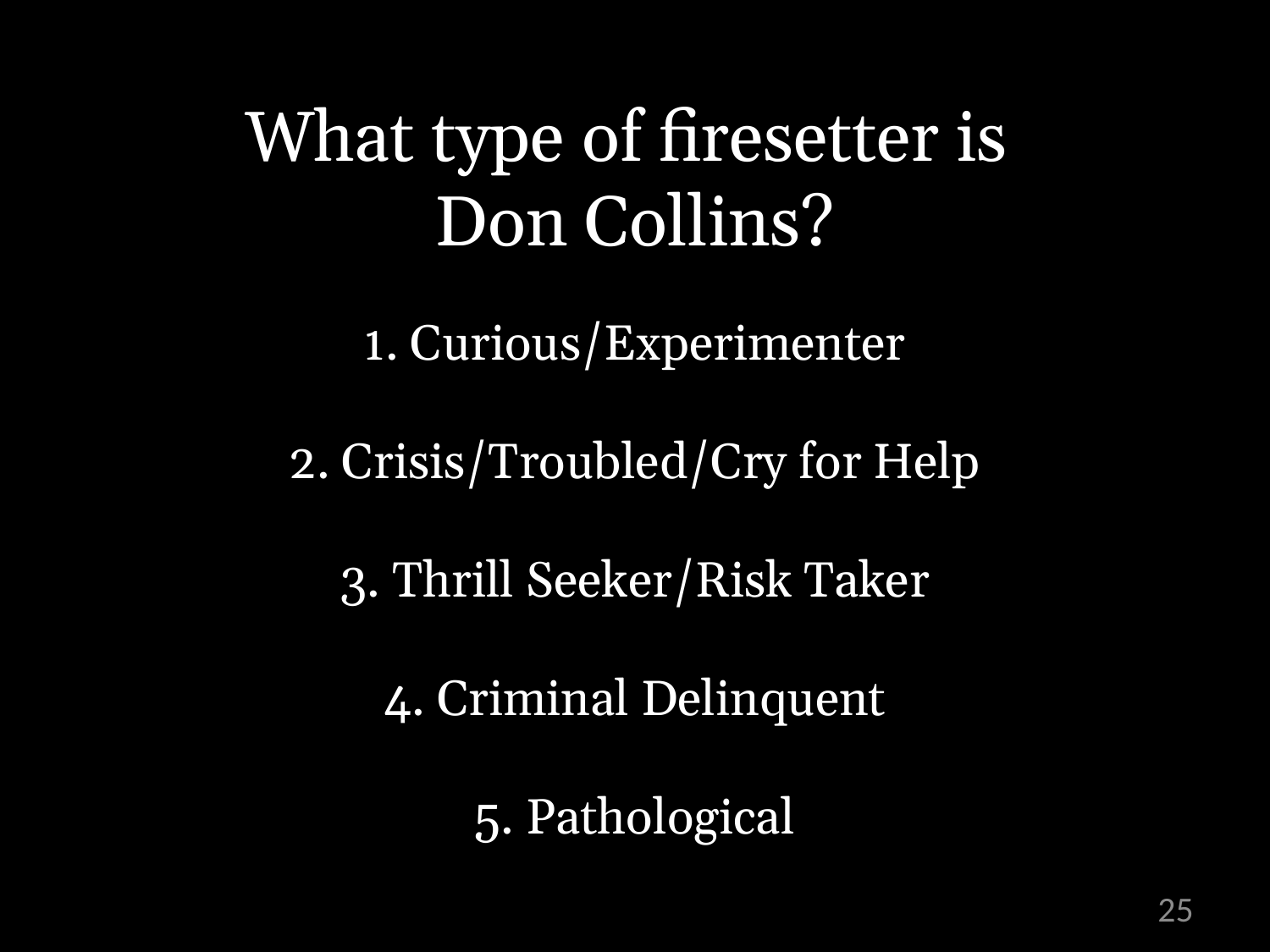

What type of firesetter is
Don Collins?

1. Curious/Experimenter

2. Crisis/Troubled/Cry for Help

3. Thrill Seeker/Risk Taker

4. Criminal Delinquent

5. Pathological

25